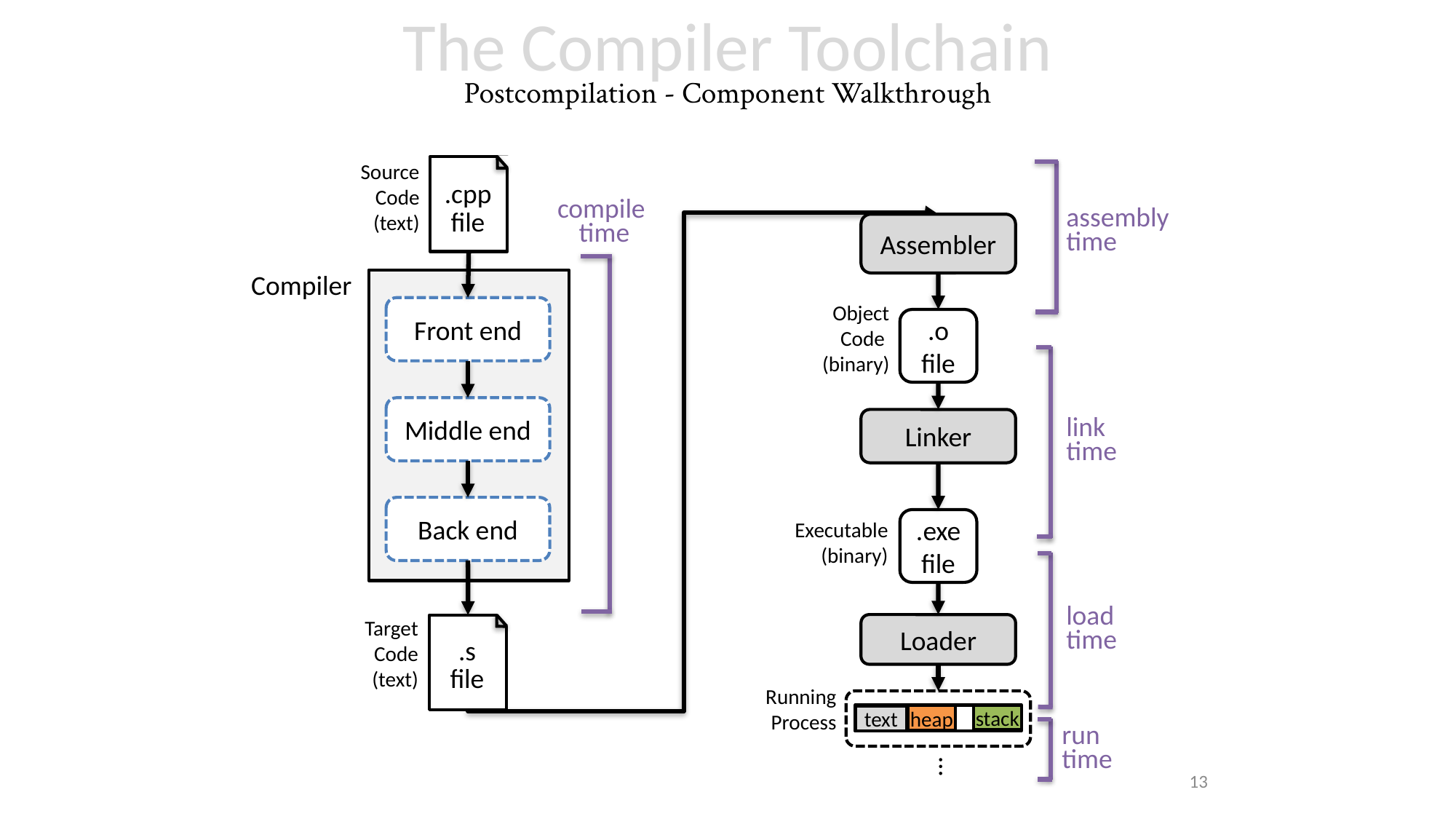

The Compiler Toolchain
Postcompilation - Component Walkthrough
Source
Code
(text)

.cpp
file
Compiler

Front end
Middle end
Back end
Target
Code
(text)

.s
file
assembly
time
compile
time
Assembler
Object
Code
(binary)
.o
file
link
time
Linker
.exe
file
Executable
(binary)
load
time
Loader
Running
Process

stack
heap
text
run
time
…
13